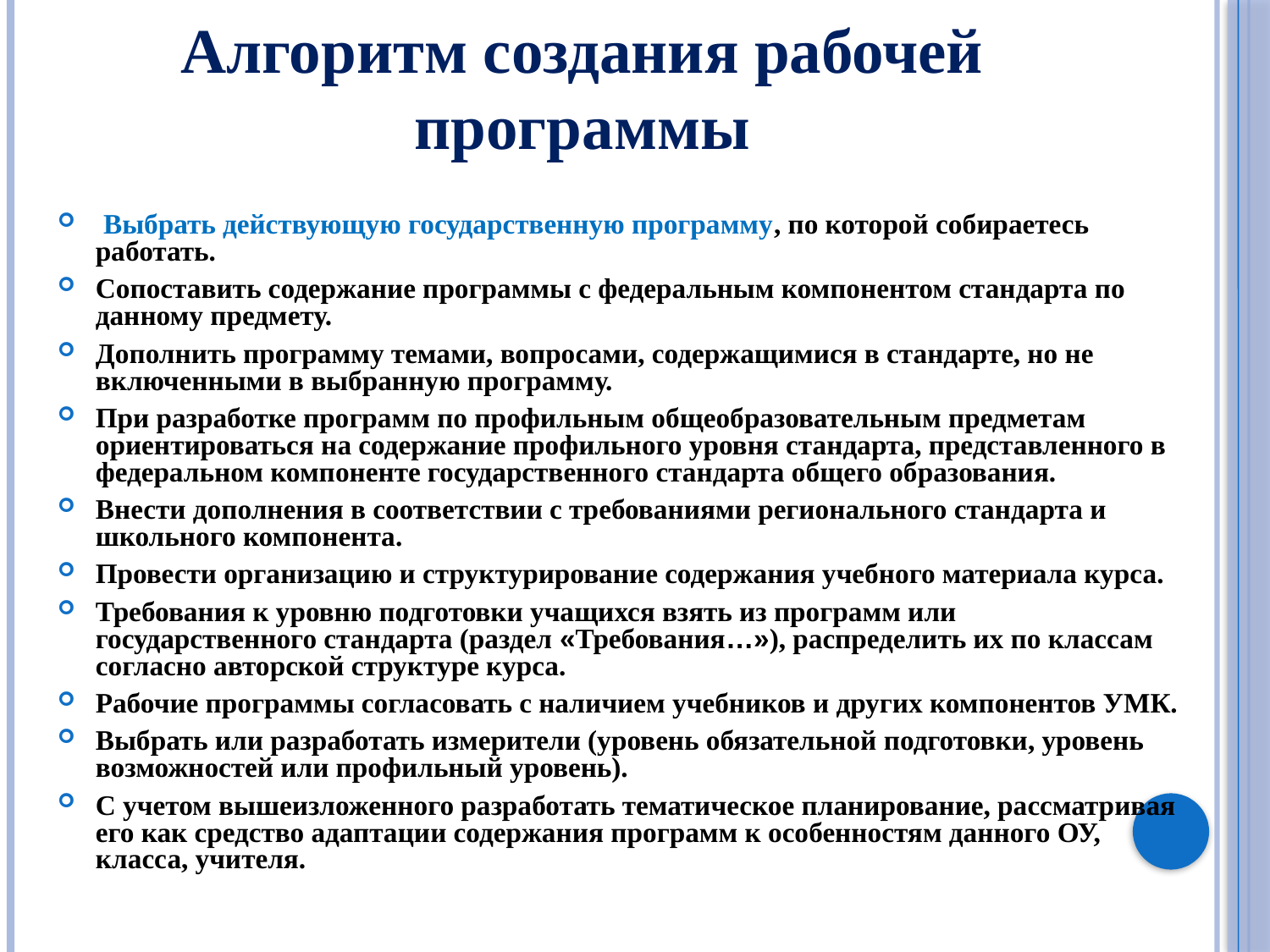

Алгоритм создания рабочей программы
 Выбрать действующую государственную программу, по которой собираетесь работать.
Сопоставить содержание программы с федеральным компонентом стандарта по данному предмету.
Дополнить программу темами, вопросами, содержащимися в стандарте, но не включенными в выбранную программу.
При разработке программ по профильным общеобразовательным предметам ориентироваться на содержание профильного уровня стандарта, представленного в федеральном компоненте государственного стандарта общего образования.
Внести дополнения в соответствии с требованиями регионального стандарта и школьного компонента.
Провести организацию и структурирование содержания учебного материала курса.
Требования к уровню подготовки учащихся взять из программ или государственного стандарта (раздел «Требования…»), распределить их по классам согласно авторской структуре курса.
Рабочие программы согласовать с наличием учебников и других компонентов УМК.
Выбрать или разработать измерители (уровень обязательной подготовки, уровень возможностей или профильный уровень).
С учетом вышеизложенного разработать тематическое планирование, рассматривая его как средство адаптации содержания программ к особенностям данного ОУ, класса, учителя.